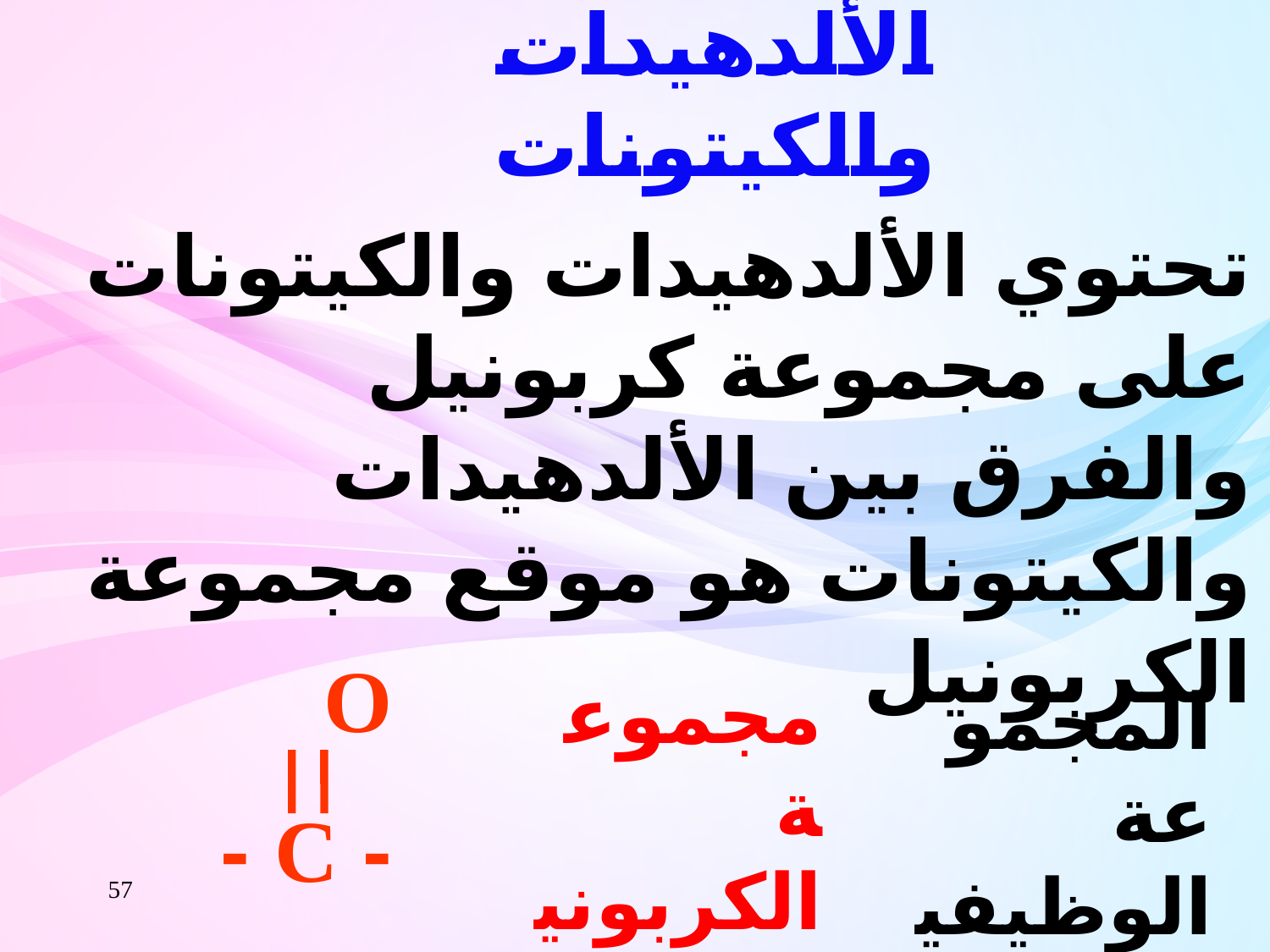

الألدهيدات والكيتونات
تحتوي الألدهيدات والكيتونات على مجموعة كربونيل والفرق بين الألدهيدات والكيتونات هو موقع مجموعة الكربونيل
O
- C -

مجموعة الكربونيل
المجموعة الوظيفية
57